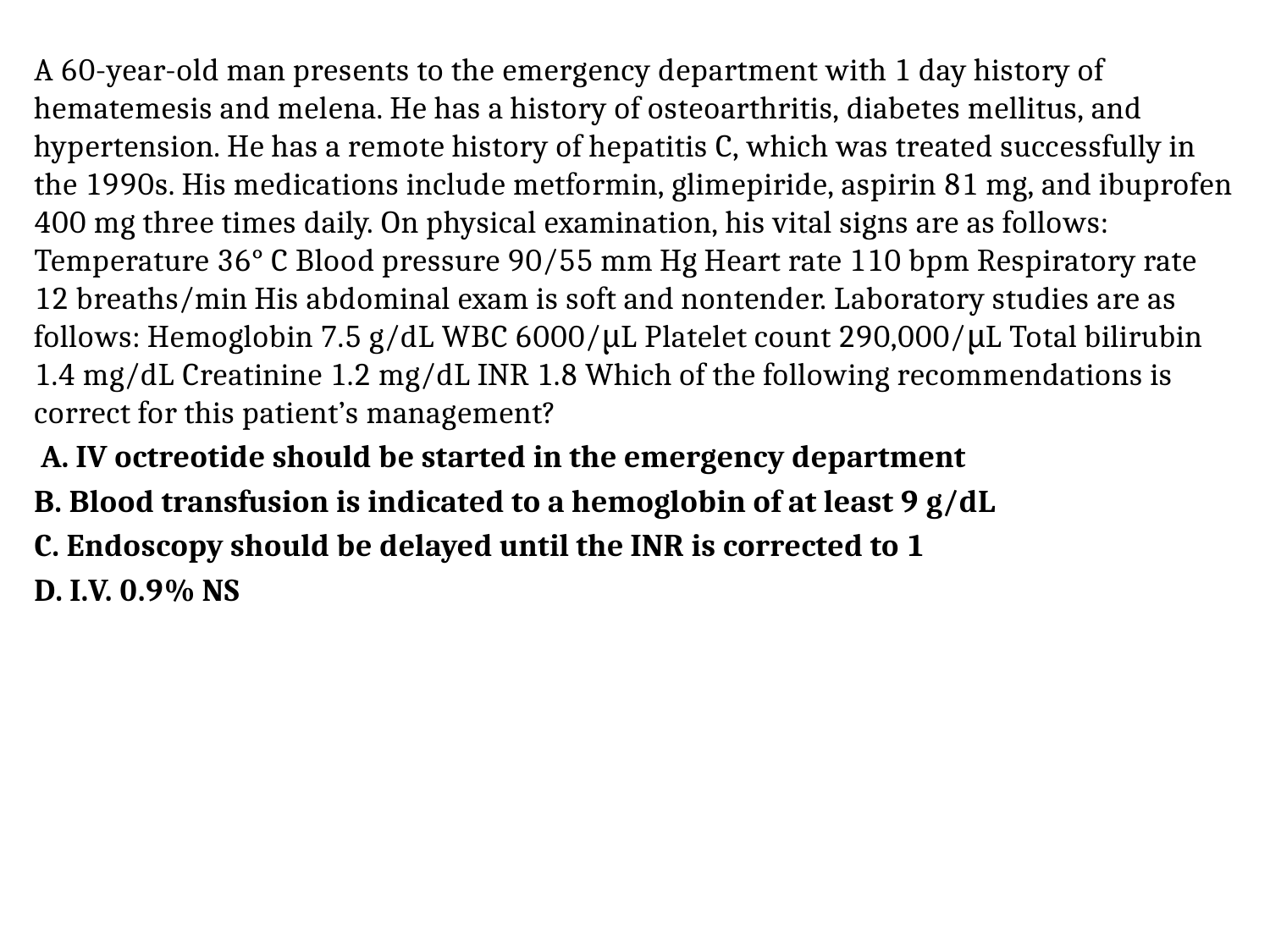

A 60-year-old man presents to the emergency department with 1 day history of hematemesis and melena. He has a history of osteoarthritis, diabetes mellitus, and hypertension. He has a remote history of hepatitis C, which was treated successfully in the 1990s. His medications include metformin, glimepiride, aspirin 81 mg, and ibuprofen 400 mg three times daily. On physical examination, his vital signs are as follows: Temperature 36° C Blood pressure 90/55 mm Hg Heart rate 110 bpm Respiratory rate 12 breaths/min His abdominal exam is soft and nontender. Laboratory studies are as follows: Hemoglobin 7.5 g/dL WBC 6000/μL Platelet count 290,000/μL Total bilirubin 1.4 mg/dL Creatinine 1.2 mg/dL INR 1.8 Which of the following recommendations is correct for this patient’s management?
 A. IV octreotide should be started in the emergency department
B. Blood transfusion is indicated to a hemoglobin of at least 9 g/dL
C. Endoscopy should be delayed until the INR is corrected to 1
D. I.V. 0.9% NS